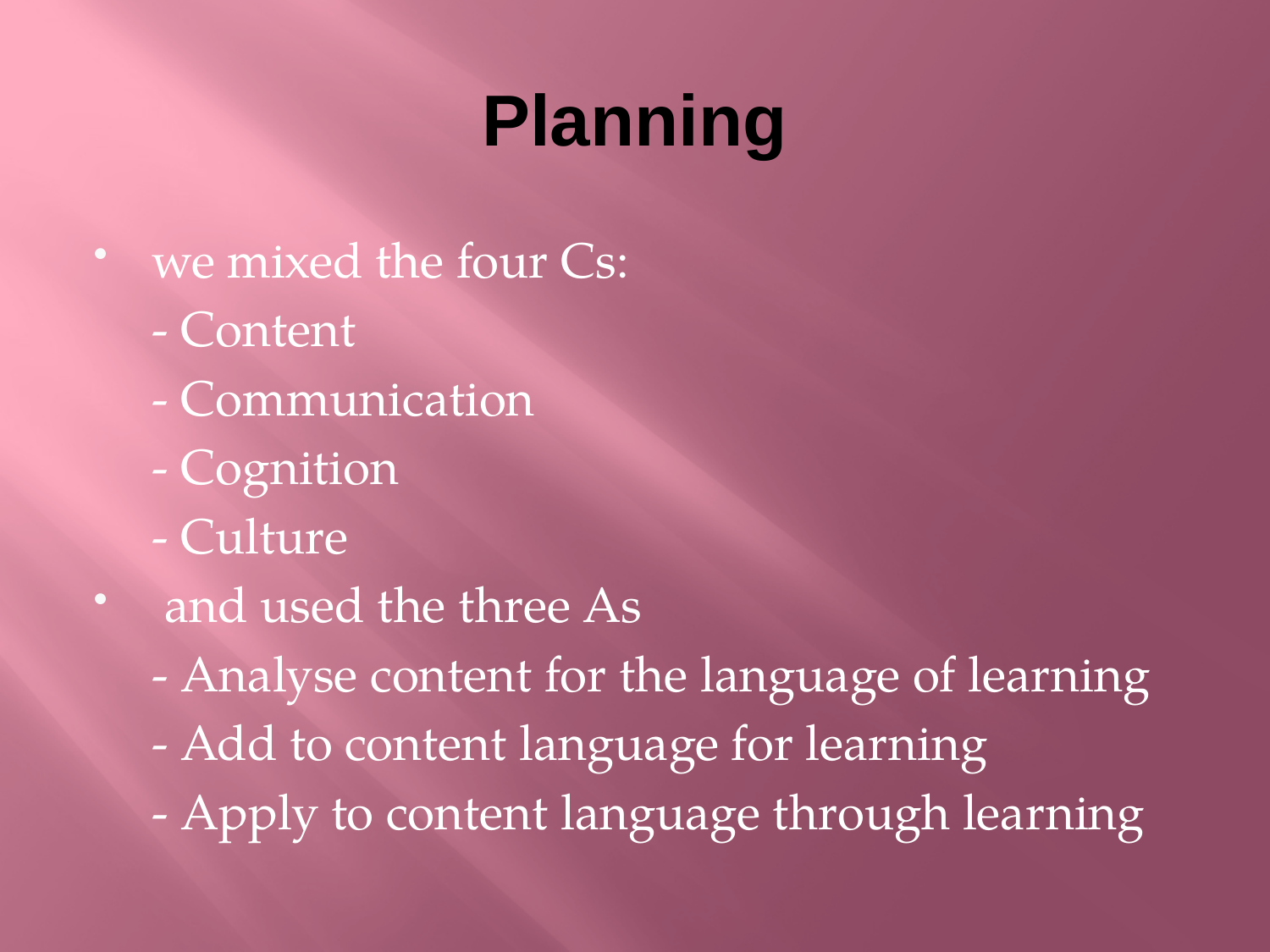

# Planning
we mixed the four Cs:
	- Content
	- Communication
	- Cognition
	- Culture
 and used the three As
	- Analyse content for the language of learning
	- Add to content language for learning
	- Apply to content language through learning